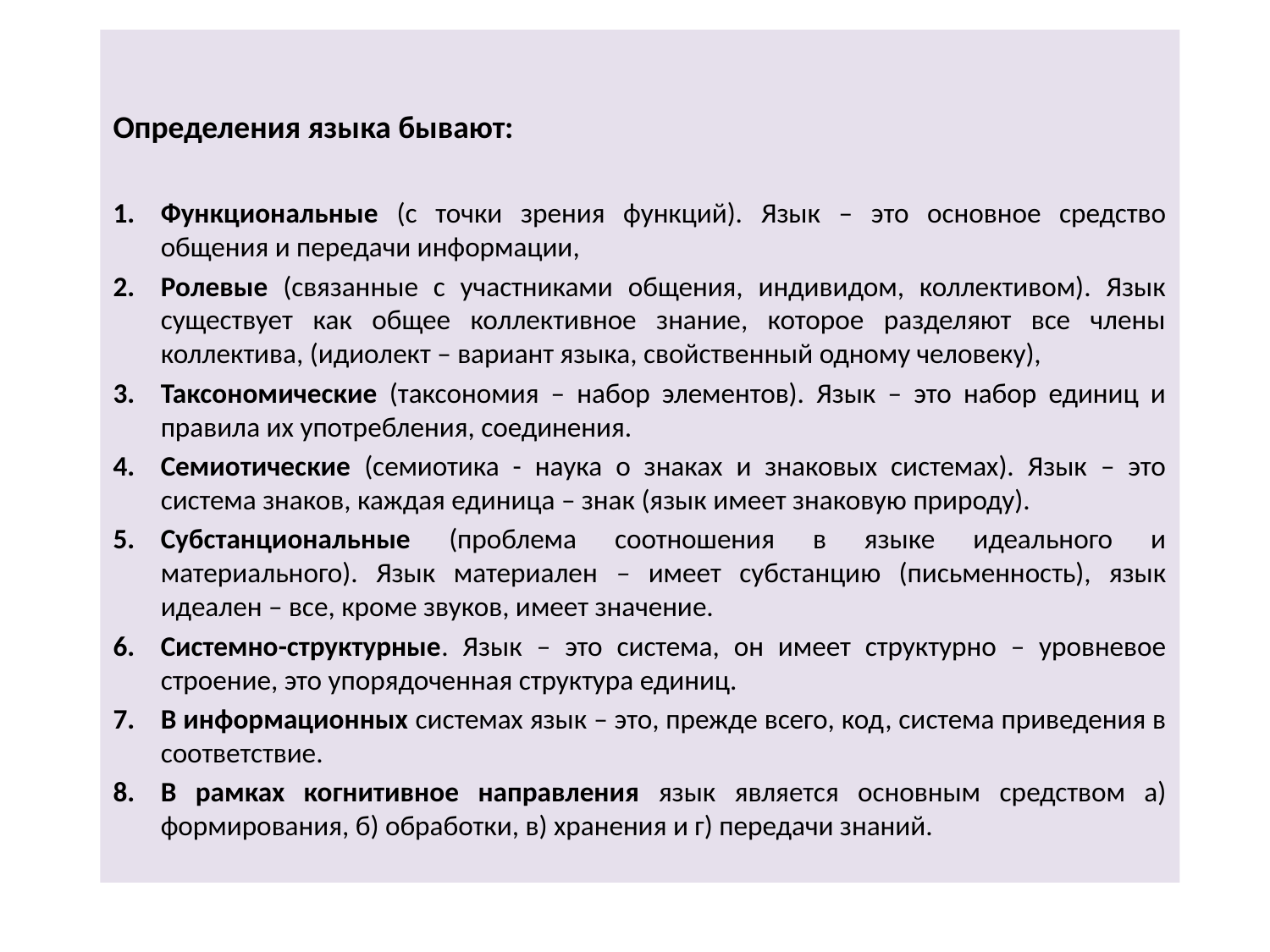

Определения языка бывают:

Функциональные (с точки зрения функций). Язык – это основное средство общения и передачи информации,
Ролевые (связанные с участниками общения, индивидом, коллективом). Язык существует как общее коллективное знание, которое разделяют все члены коллектива, (идиолект – вариант языка, свойственный одному человеку),
Таксономические (таксономия – набор элементов). Язык – это набор единиц и правила их употребления, соединения.
Семиотические (семиотика - наука о знаках и знаковых системах). Язык – это система знаков, каждая единица – знак (язык имеет знаковую природу).
Субстанциональные (проблема соотношения в языке идеального и материального). Язык материален – имеет субстанцию (письменность), язык идеален – все, кроме звуков, имеет значение.
Системно-структурные. Язык – это система, он имеет структурно – уровневое строение, это упорядоченная структура единиц.
В информационных системах язык – это, прежде всего, код, система приведения в соответствие.
В рамках когнитивное направления язык является основным средством а) формирования, б) обработки, в) хранения и г) передачи знаний.

#